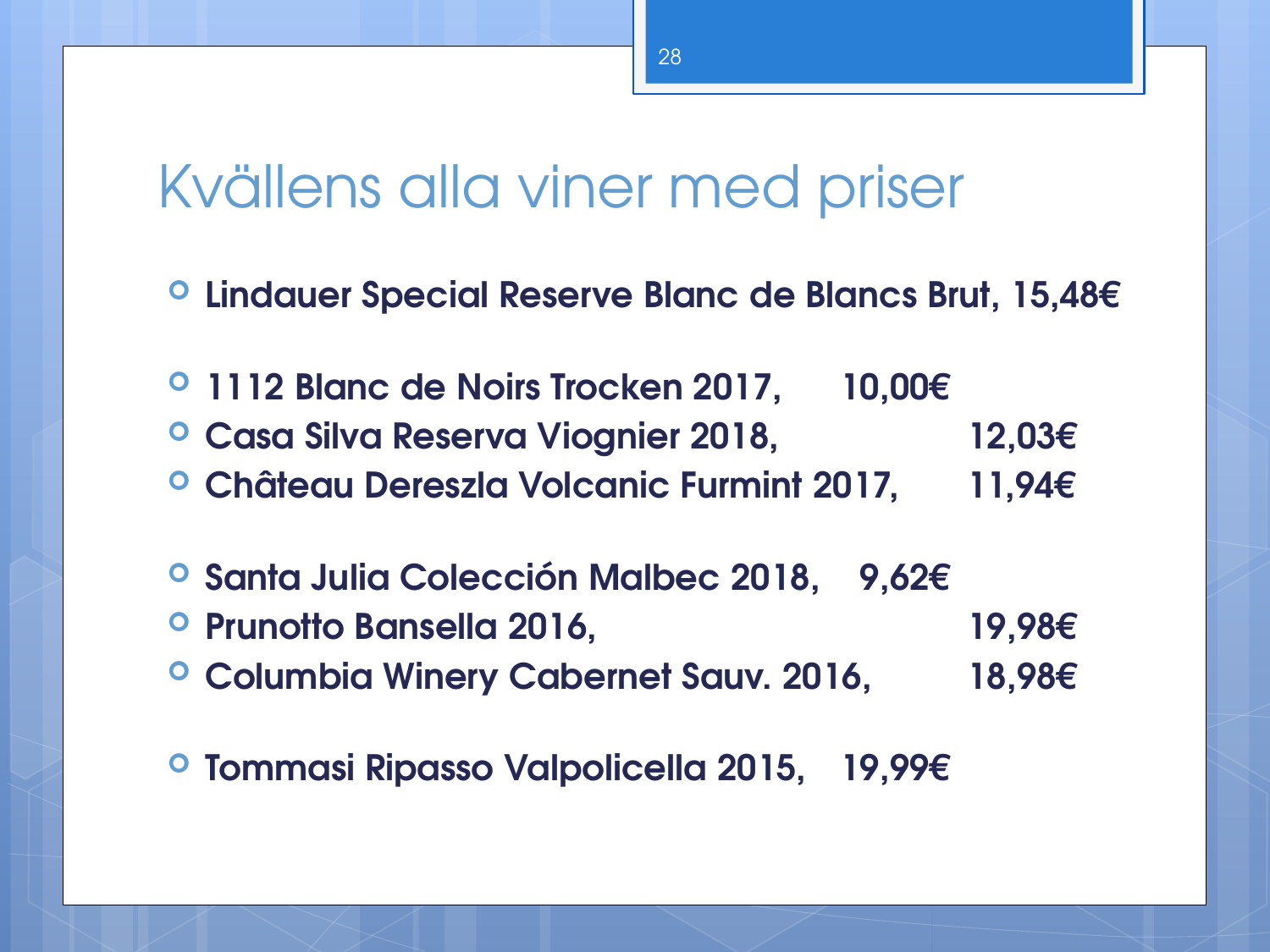

28

# Kvällens alla viner med priser
Lindauer Special Reserve Blanc de Blancs Brut, 15,48€
1112 Blanc de Noirs Trocken 2017, 	10,00€
Casa Silva Reserva Viognier 2018, 		12,03€
Château Dereszla Volcanic Furmint 2017, 	11,94€
Santa Julia Colección Malbec 2018, 	  9,62€
Prunotto Bansella 2016, 			19,98€
Columbia Winery Cabernet Sauv. 2016, 	18,98€
Tommasi Ripasso Valpolicella 2015, 	19,99€